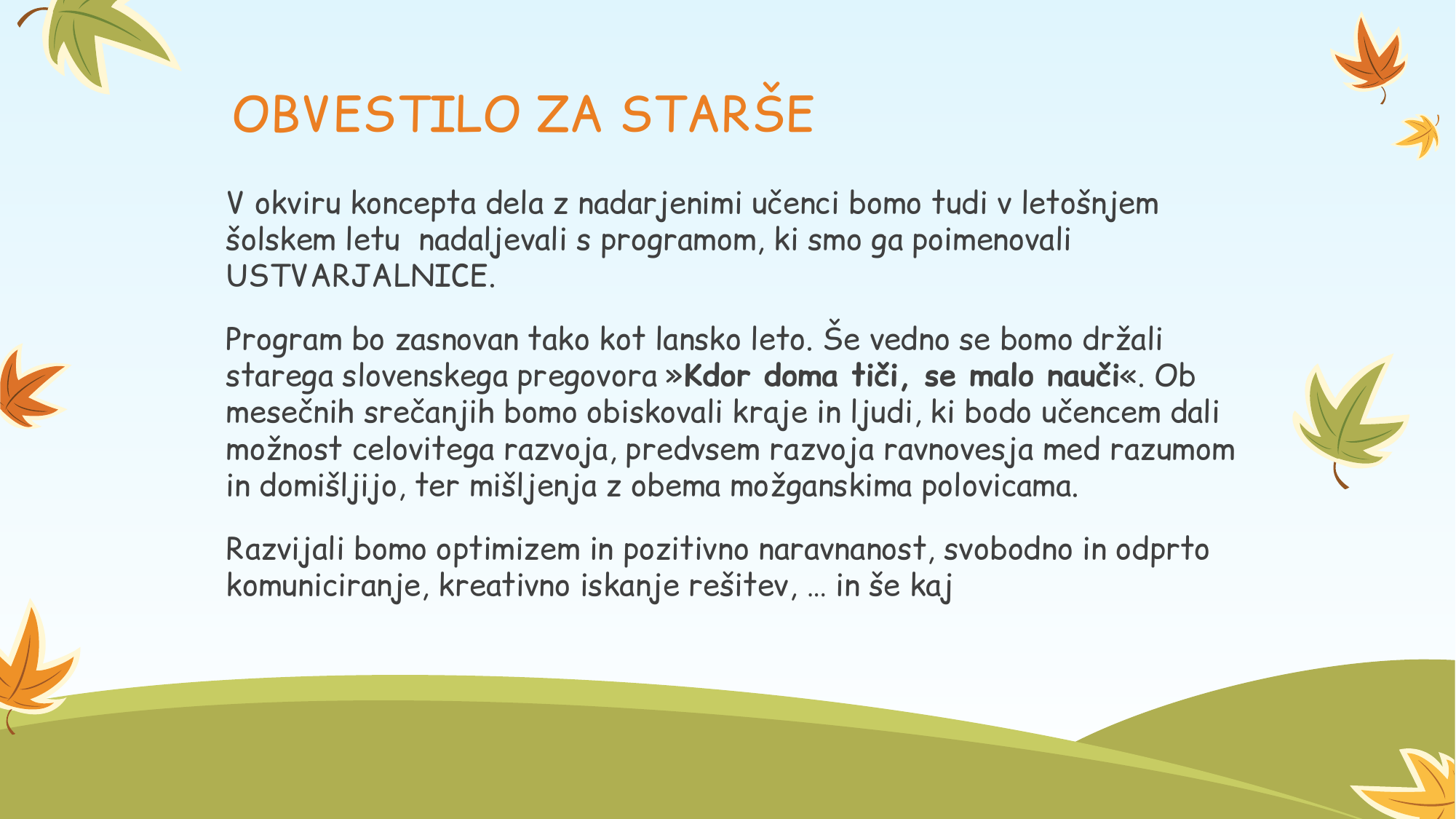

# OBVESTILO ZA STARŠE
   V okviru koncepta dela z nadarjenimi učenci bomo tudi v letošnjem šolskem letu  nadaljevali s programom, ki smo ga poimenovali USTVARJALNICE.
   Program bo zasnovan tako kot lansko leto. Še vedno se bomo držali starega slovenskega pregovora »Kdor doma tiči, se malo nauči«. Ob mesečnih srečanjih bomo obiskovali kraje in ljudi, ki bodo učencem dali možnost celovitega razvoja, predvsem razvoja ravnovesja med razumom in domišljijo, ter mišljenja z obema možganskima polovicama.
   Razvijali bomo optimizem in pozitivno naravnanost, svobodno in odprto komuniciranje, kreativno iskanje rešitev, … in še kaj